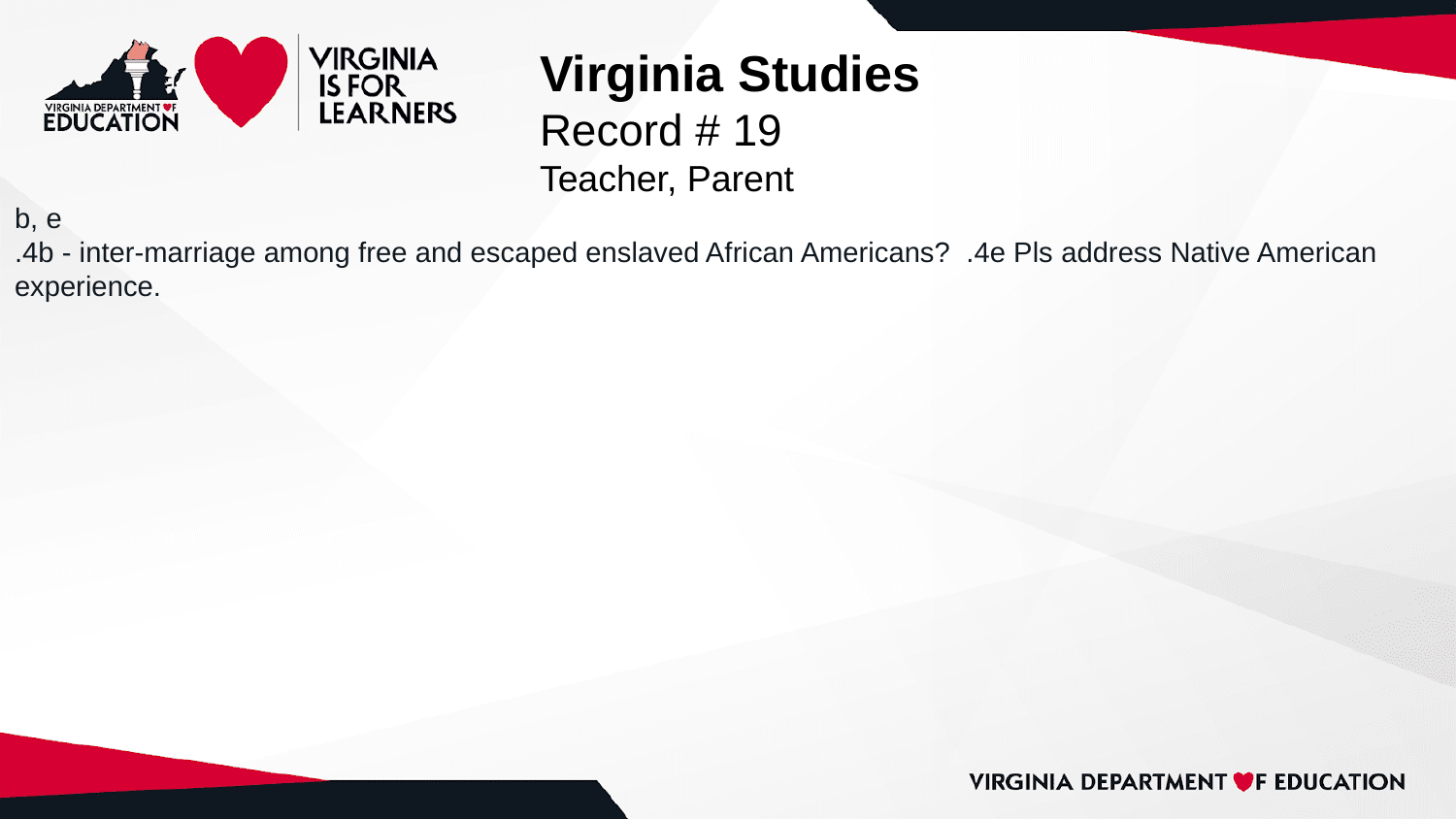

# Virginia Studies
Record # 19
Teacher, Parent
b, e
.4b - inter-marriage among free and escaped enslaved African Americans?  .4e Pls address Native American experience.